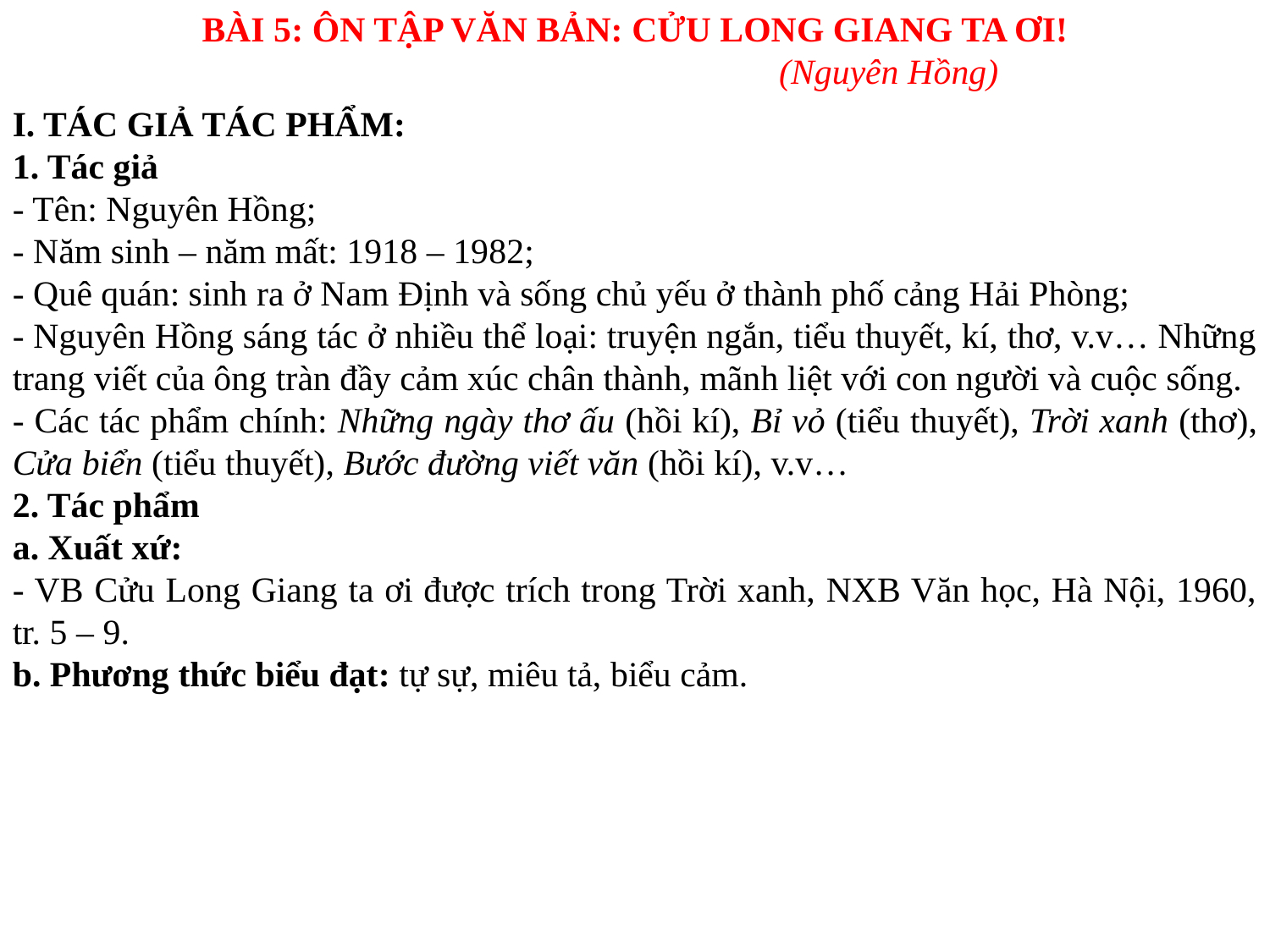

BÀI 5: ÔN TẬP VĂN BẢN: CỬU LONG GIANG TA ƠI!
				(Nguyên Hồng)

I. TÁC GIẢ TÁC PHẨM:
1. Tác giả
- Tên: Nguyên Hồng;
- Năm sinh – năm mất: 1918 – 1982;
- Quê quán: sinh ra ở Nam Định và sống chủ yếu ở thành phố cảng Hải Phòng;
- Nguyên Hồng sáng tác ở nhiều thể loại: truyện ngắn, tiểu thuyết, kí, thơ, v.v… Những trang viết của ông tràn đầy cảm xúc chân thành, mãnh liệt với con người và cuộc sống.
- Các tác phẩm chính: Những ngày thơ ấu (hồi kí), Bỉ vỏ (tiểu thuyết), Trời xanh (thơ), Cửa biển (tiểu thuyết), Bước đường viết văn (hồi kí), v.v…
2. Tác phẩm
a. Xuất xứ:
- VB Cửu Long Giang ta ơi được trích trong Trời xanh, NXB Văn học, Hà Nội, 1960, tr. 5 – 9.
b. Phương thức biểu đạt: tự sự, miêu tả, biểu cảm.